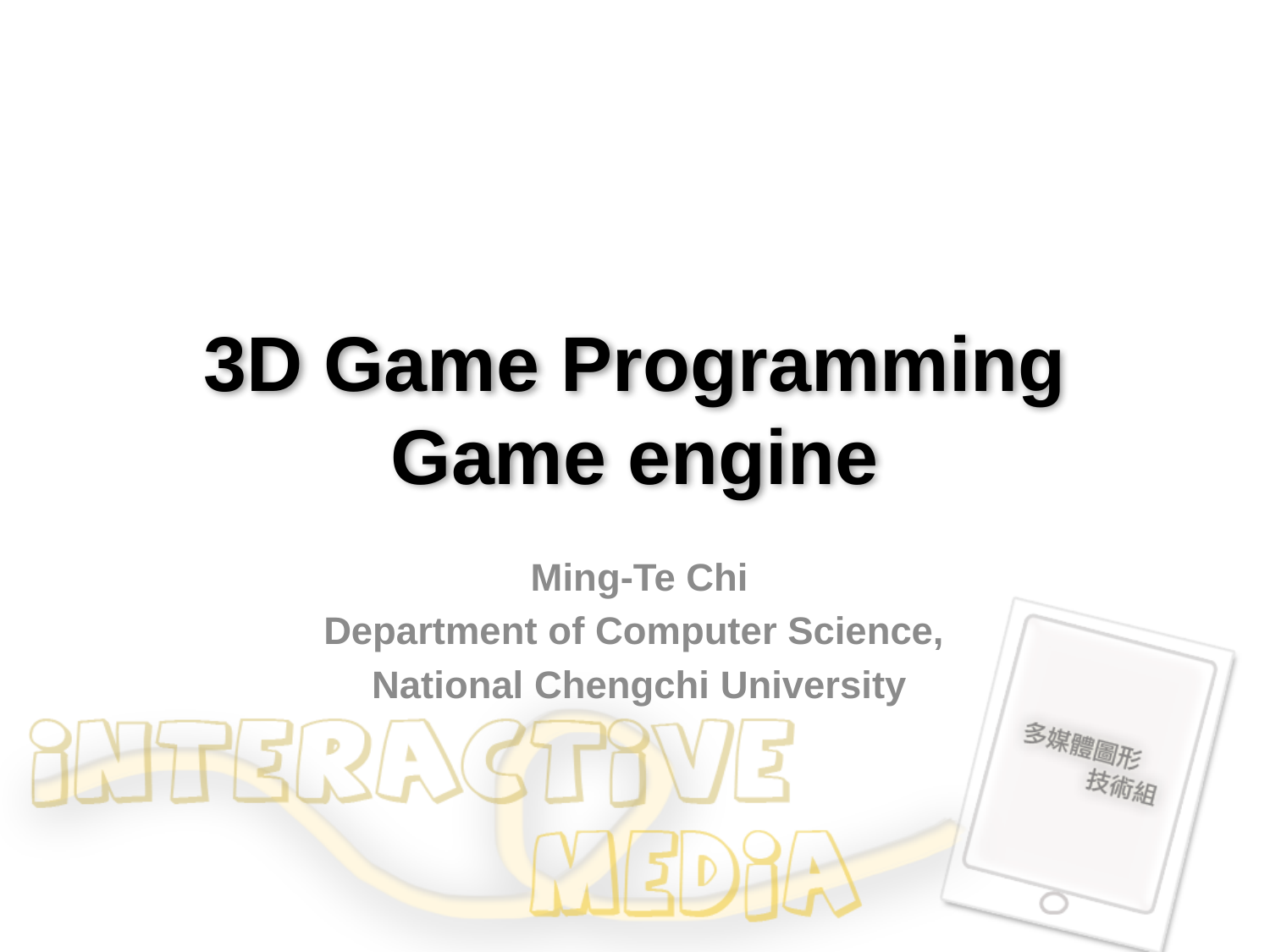

# 3D Game Programming Game engine
Ming-Te Chi
Department of Computer Science,
National Chengchi University